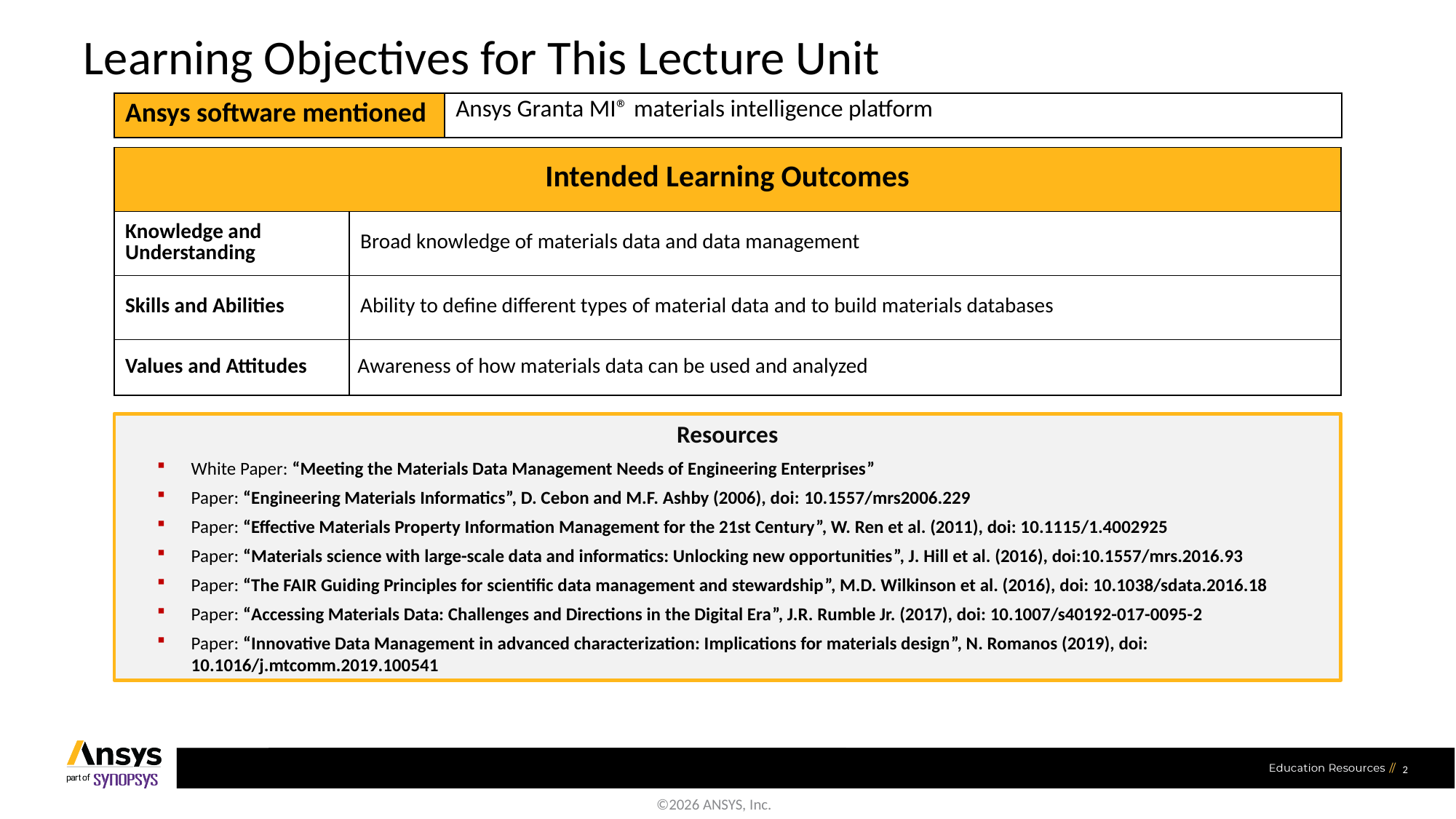

# Learning Objectives for This Lecture Unit
| Ansys software mentioned | Ansys Granta MI® materials intelligence platform |
| --- | --- |
| Intended Learning Outcomes |  |
| --- | --- |
| Knowledge and Understanding | Broad knowledge of materials data and data management |
| Skills and Abilities | Ability to define different types of material data and to build materials databases |
| Values and Attitudes | Awareness of how materials data can be used and analyzed |
Resources
White Paper: “Meeting the Materials Data Management Needs of Engineering Enterprises”
Paper: “Engineering Materials Informatics”, D. Cebon and M.F. Ashby (2006), doi: 10.1557/mrs2006.229
Paper: “Effective Materials Property Information Management for the 21st Century”, W. Ren et al. (2011), doi: 10.1115/1.4002925
Paper: “Materials science with large-scale data and informatics: Unlocking new opportunities”, J. Hill et al. (2016), doi:10.1557/mrs.2016.93
Paper: “The FAIR Guiding Principles for scientific data management and stewardship”, M.D. Wilkinson et al. (2016), doi: 10.1038/sdata.2016.18
Paper: “Accessing Materials Data: Challenges and Directions in the Digital Era”, J.R. Rumble Jr. (2017), doi: 10.1007/s40192-017-0095-2
Paper: “Innovative Data Management in advanced characterization: Implications for materials design”, N. Romanos (2019), doi: 10.1016/j.mtcomm.2019.100541
2